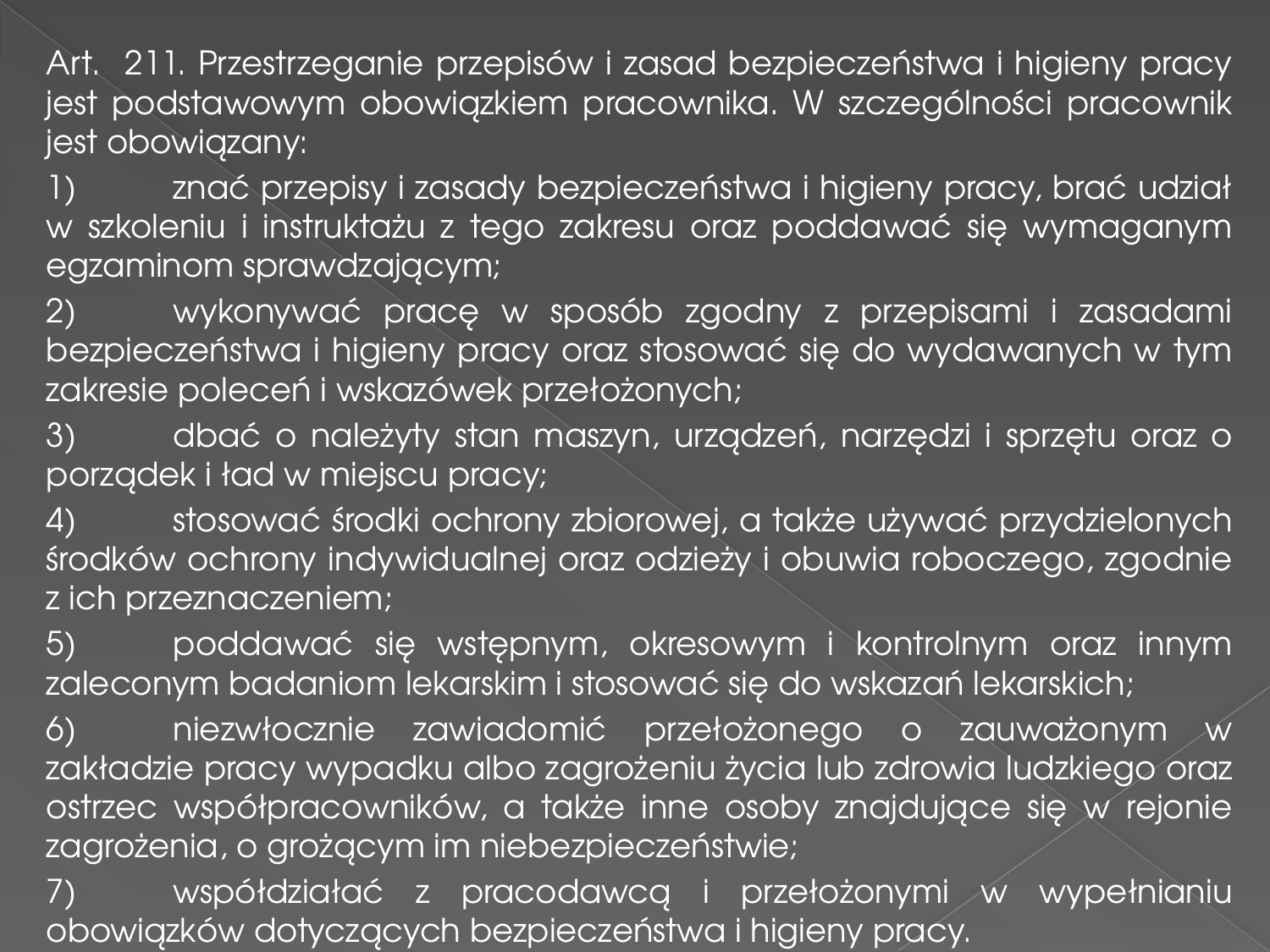

Art.  211. Przestrzeganie przepisów i zasad bezpieczeństwa i higieny pracy jest podstawowym obowiązkiem pracownika. W szczególności pracownik jest obowiązany:
1)	znać przepisy i zasady bezpieczeństwa i higieny pracy, brać udział w szkoleniu i instruktażu z tego zakresu oraz poddawać się wymaganym egzaminom sprawdzającym;
2)	wykonywać pracę w sposób zgodny z przepisami i zasadami bezpieczeństwa i higieny pracy oraz stosować się do wydawanych w tym zakresie poleceń i wskazówek przełożonych;
3)	dbać o należyty stan maszyn, urządzeń, narzędzi i sprzętu oraz o porządek i ład w miejscu pracy;
4)	stosować środki ochrony zbiorowej, a także używać przydzielonych środków ochrony indywidualnej oraz odzieży i obuwia roboczego, zgodnie z ich przeznaczeniem;
5)	poddawać się wstępnym, okresowym i kontrolnym oraz innym zaleconym badaniom lekarskim i stosować się do wskazań lekarskich;
6)	niezwłocznie zawiadomić przełożonego o zauważonym w zakładzie pracy wypadku albo zagrożeniu życia lub zdrowia ludzkiego oraz ostrzec współpracowników, a także inne osoby znajdujące się w rejonie zagrożenia, o grożącym im niebezpieczeństwie;
7)	współdziałać z pracodawcą i przełożonymi w wypełnianiu obowiązków dotyczących bezpieczeństwa i higieny pracy.